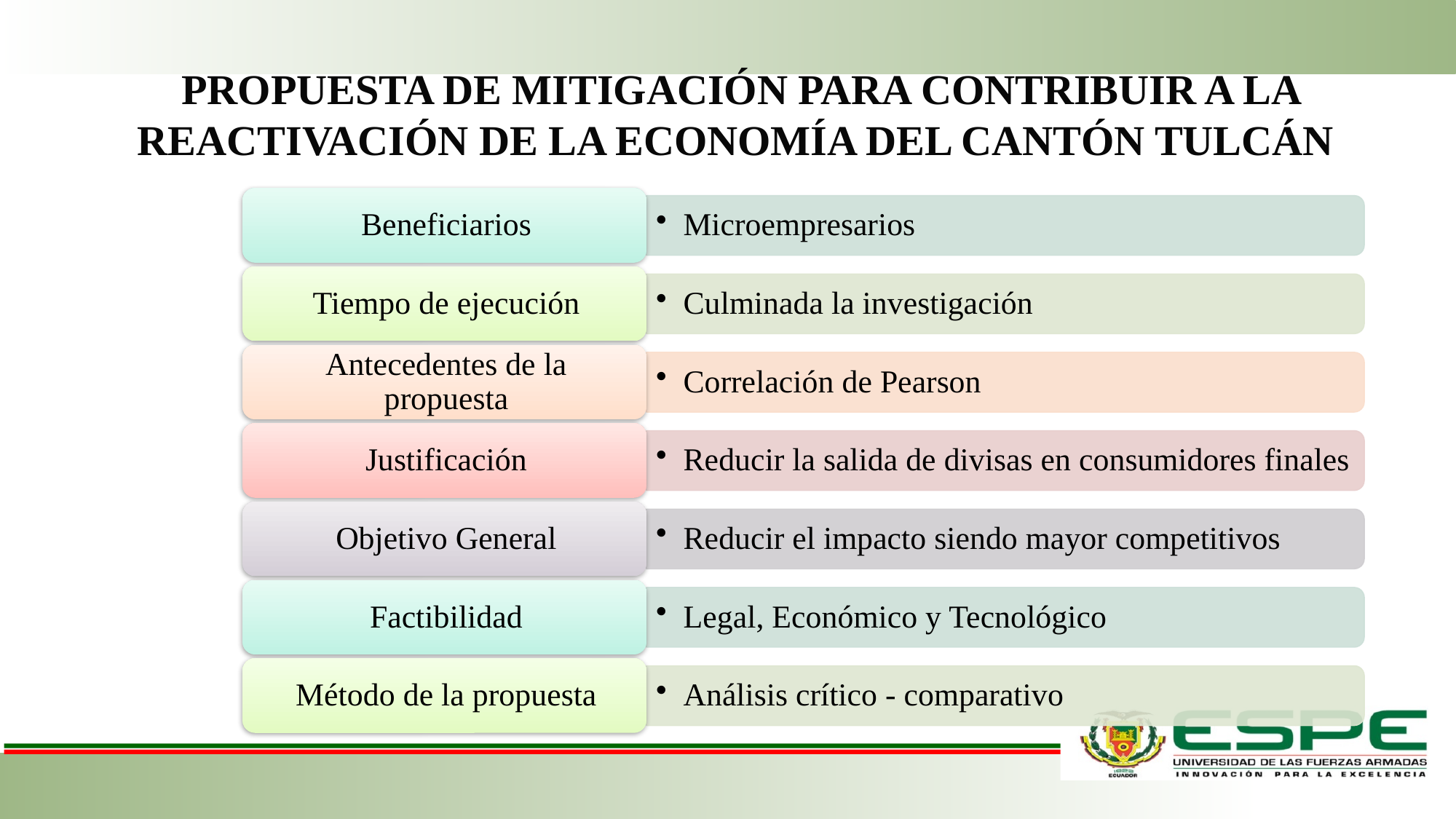

PROPUESTA DE MITIGACIÓN PARA CONTRIBUIR A LA REACTIVACIÓN DE LA ECONOMÍA DEL CANTÓN TULCÁN
Microempresarios
Beneficiarios
Culminada la investigación
Tiempo de ejecución
Correlación de Pearson
Antecedentes de la propuesta
Reducir la salida de divisas en consumidores finales
Justificación
Reducir el impacto siendo mayor competitivos
Objetivo General
Legal, Económico y Tecnológico
Factibilidad
Análisis crítico - comparativo
Método de la propuesta